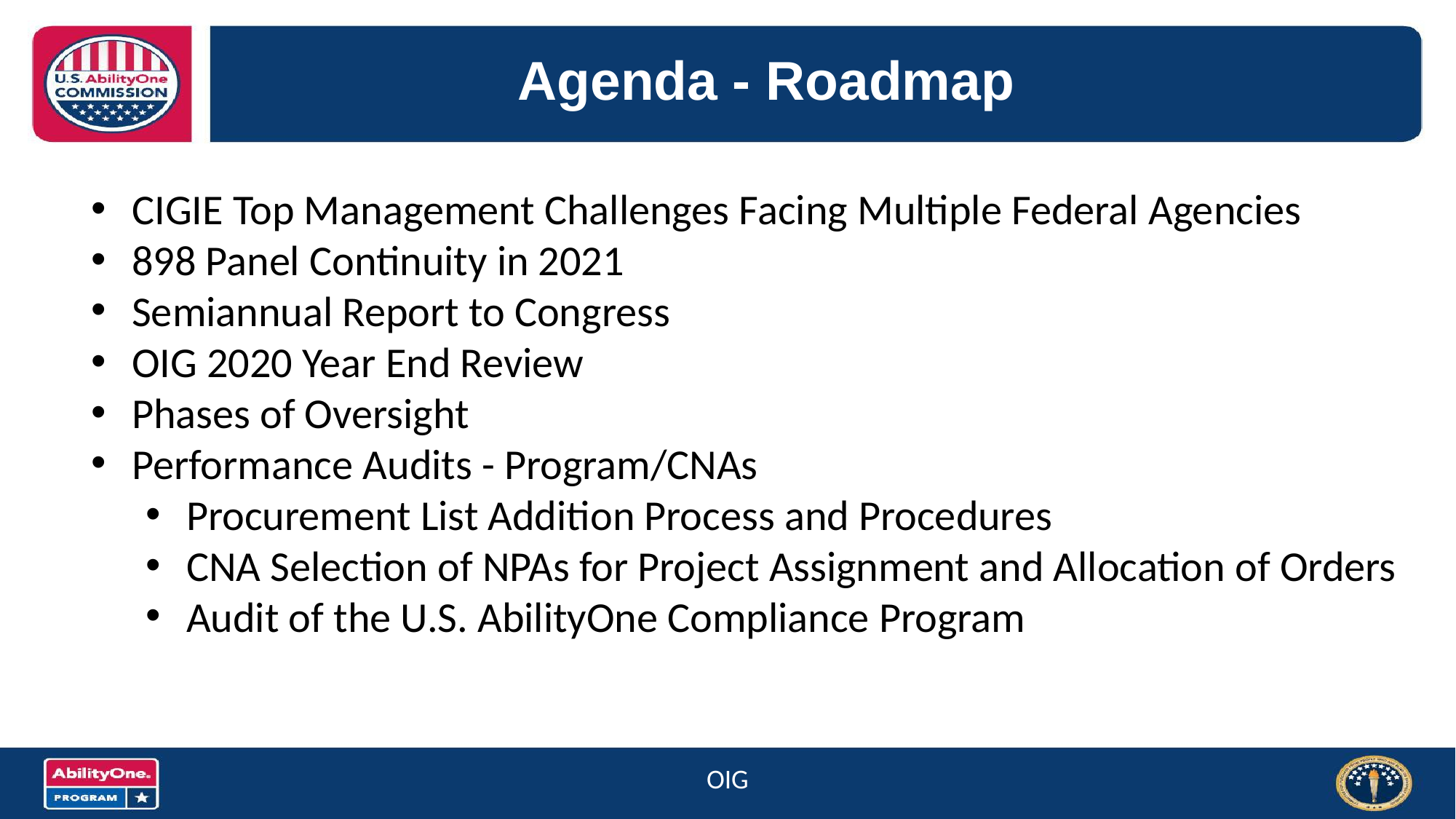

# Agenda - Roadmap
CIGIE Top Management Challenges Facing Multiple Federal Agencies
898 Panel Continuity in 2021
Semiannual Report to Congress
OIG 2020 Year End Review
Phases of Oversight
Performance Audits - Program/CNAs
Procurement List Addition Process and Procedures
CNA Selection of NPAs for Project Assignment and Allocation of Orders
Audit of the U.S. AbilityOne Compliance Program
OIG